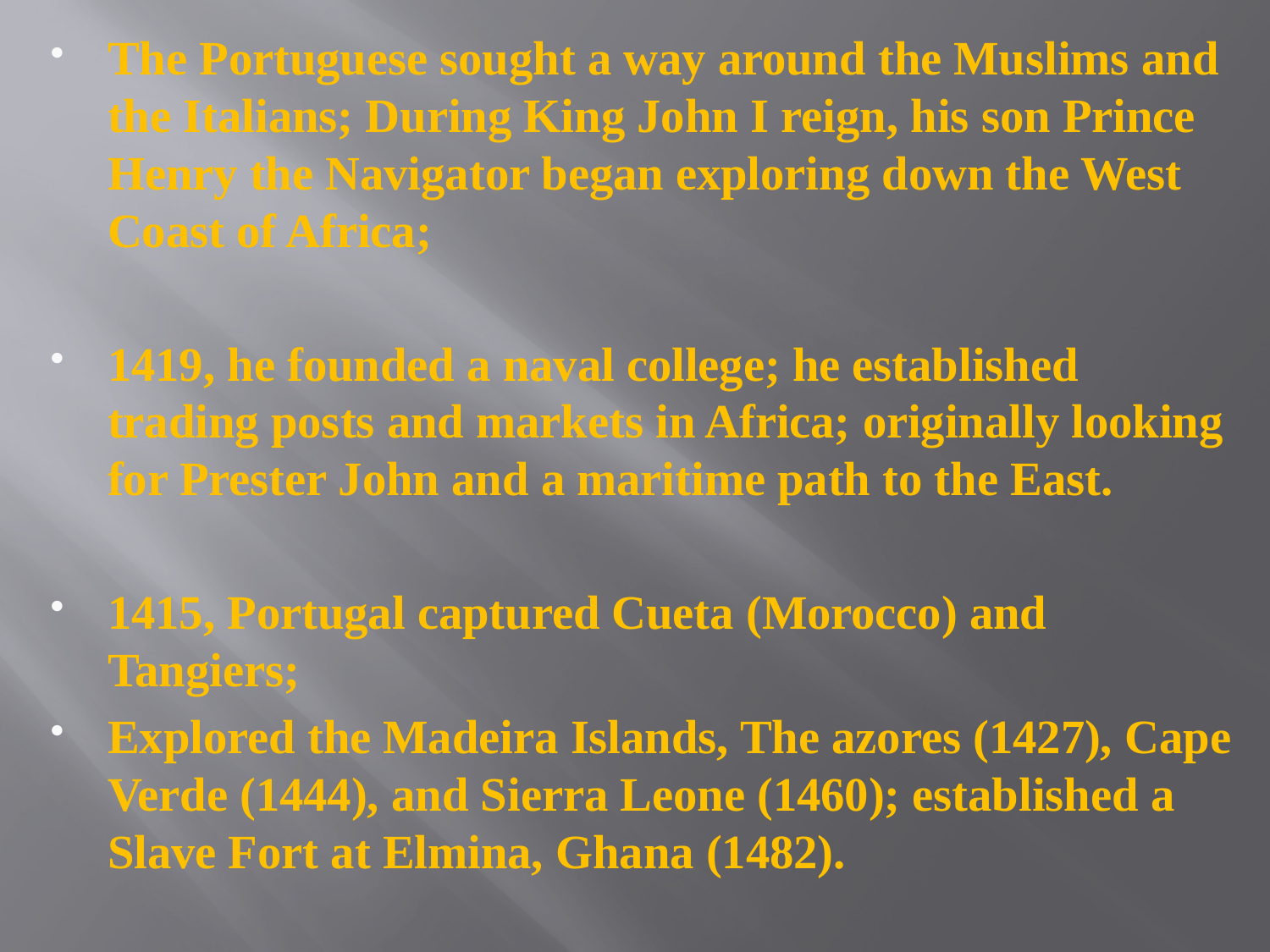

The Portuguese sought a way around the Muslims and the Italians; During King John I reign, his son Prince Henry the Navigator began exploring down the West Coast of Africa;

1419, he founded a naval college; he established trading posts and markets in Africa; originally looking for Prester John and a maritime path to the East.

1415, Portugal captured Cueta (Morocco) and Tangiers;
Explored the Madeira Islands, The azores (1427), Cape Verde (1444), and Sierra Leone (1460); established a Slave Fort at Elmina, Ghana (1482).